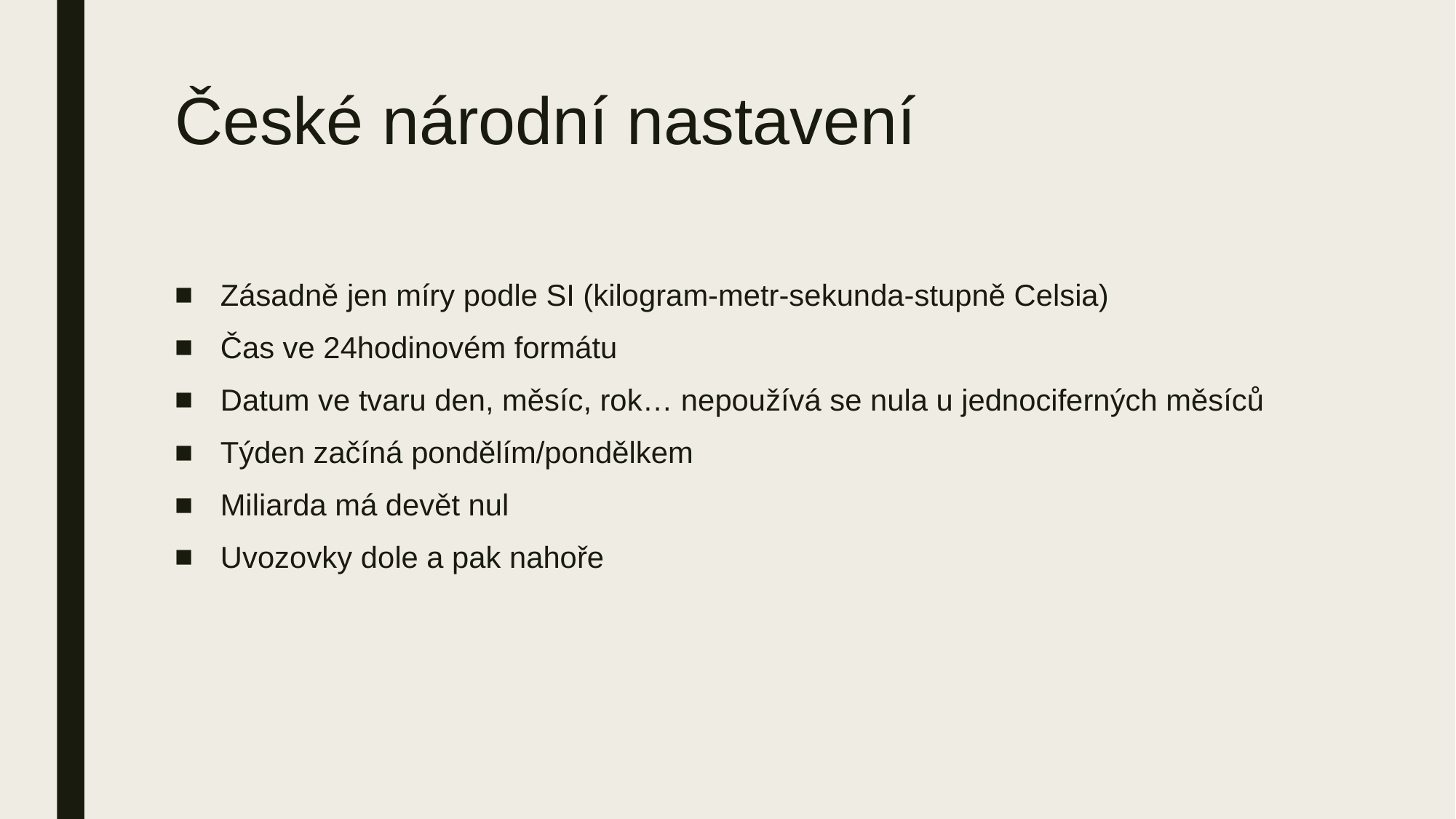

# České národní nastavení
Zásadně jen míry podle SI (kilogram-metr-sekunda-stupně Celsia)
Čas ve 24hodinovém formátu
Datum ve tvaru den, měsíc, rok… nepoužívá se nula u jednociferných měsíců
Týden začíná pondělím/pondělkem
Miliarda má devět nul
Uvozovky dole a pak nahoře